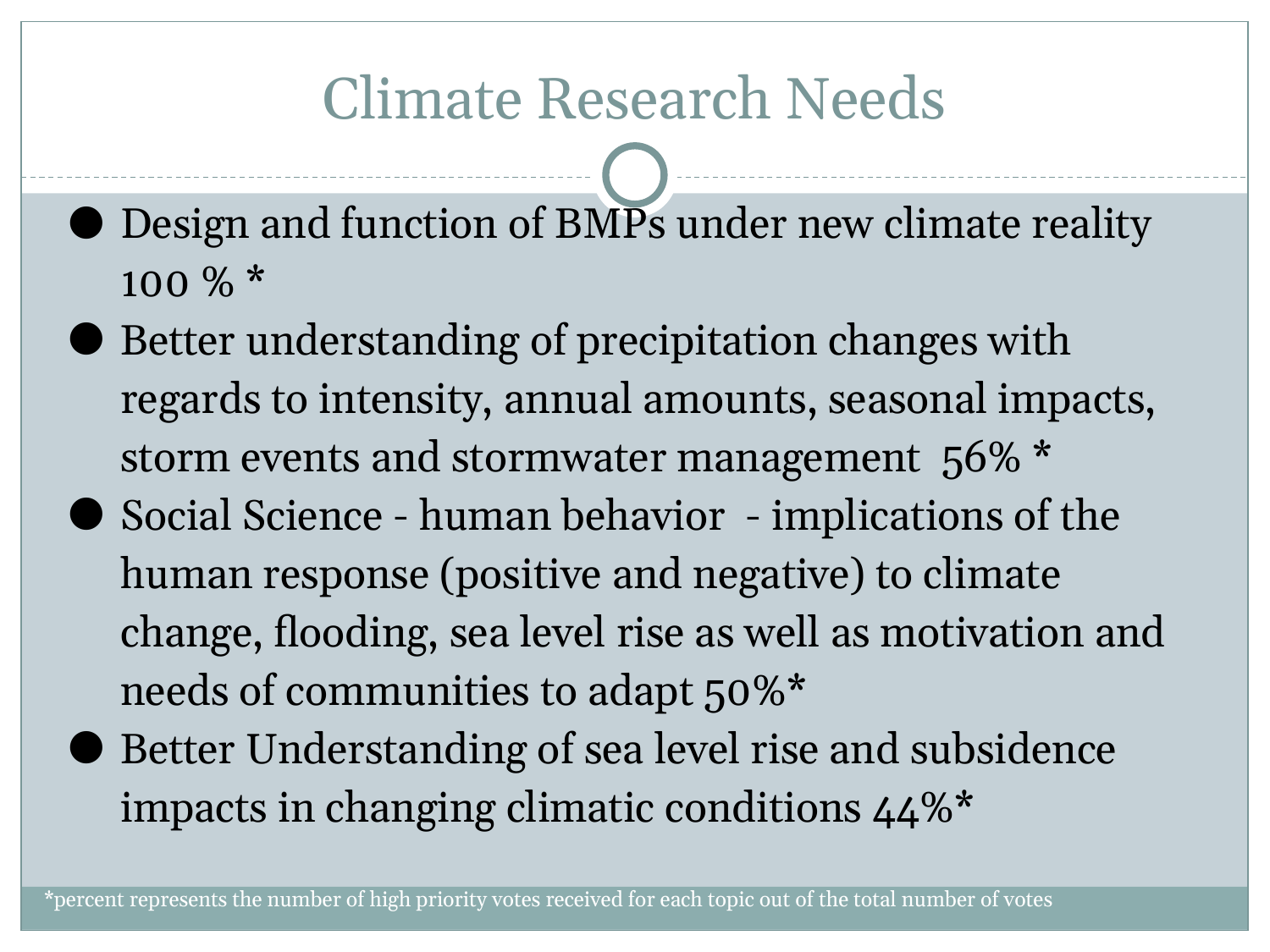

# Climate Research Needs

Design and function of BMPs under new climate reality 100 % *
Better understanding of precipitation changes with regards to intensity, annual amounts, seasonal impacts, storm events and stormwater management  56% *
Social Science - human behavior  - implications of the human response (positive and negative) to climate change, flooding, sea level rise as well as motivation and needs of communities to adapt 50%*
Better Understanding of sea level rise and subsidence impacts in changing climatic conditions 44%*

*percent represents the number of high priority votes received for each topic out of the total number of votes